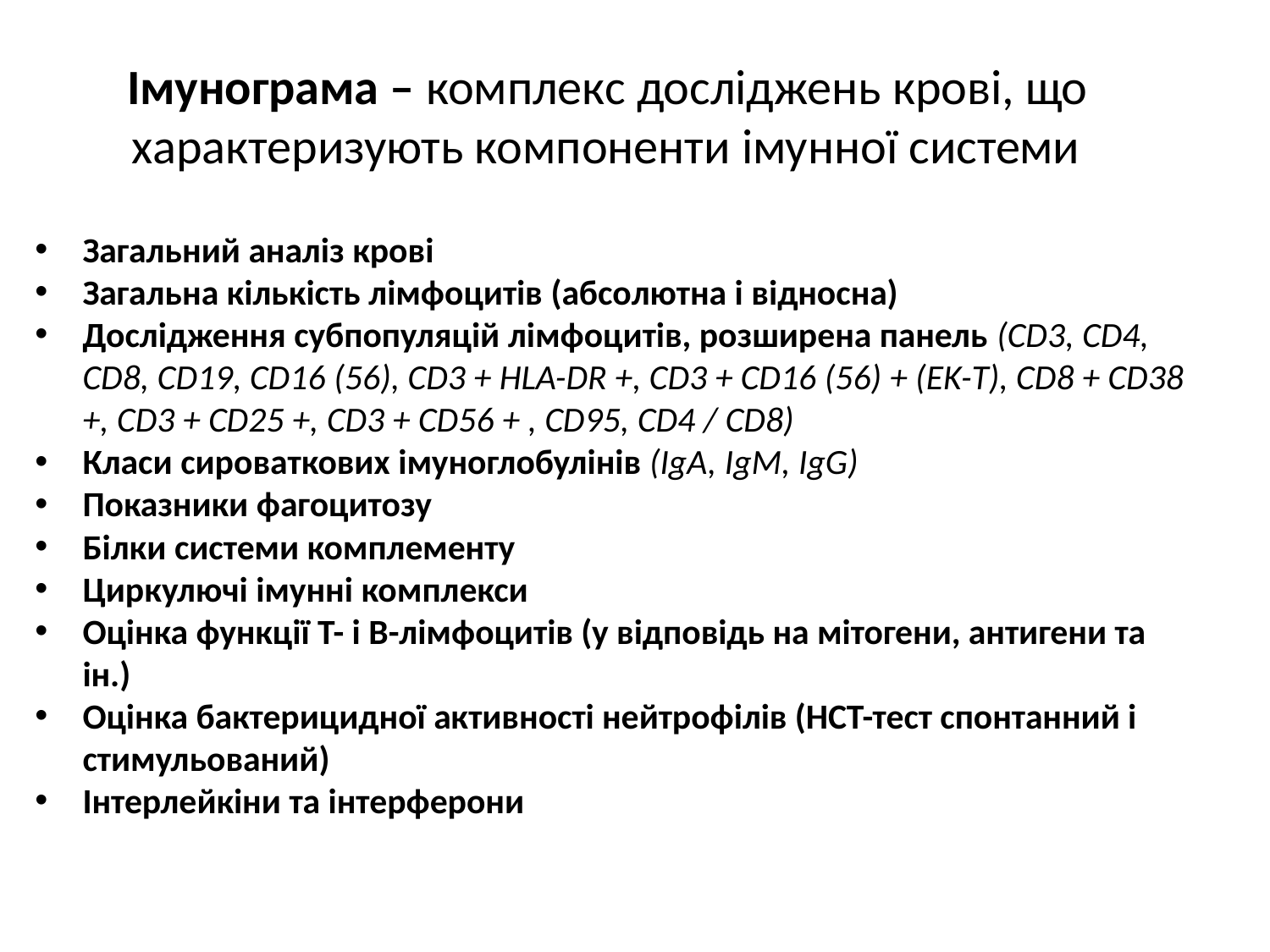

Імунограма – комплекс досліджень крові, що  характеризують компоненти імунної системи
Загальний аналіз крові
Загальна кількість лімфоцитів (абсолютна і відносна)
Дослідження субпопуляцій лімфоцитів, розширена панель (CD3, CD4,  CD8, CD19, CD16 (56), CD3 + HLA-DR +, CD3 + CD16 (56) + (EK-T), CD8 + CD38
+, CD3 + CD25 +, CD3 + CD56 + , CD95, CD4 / CD8)
Класи сироваткових імуноглобулінів (IgA, IgM, IgG)
Показники фагоцитозу
Білки системи комплементу
Циркулючі імунні комплекси
Оцінка функції Т- і В-лімфоцитів (у відповідь на мітогени, антигени та  ін.)
Оцінка бактерицидної активності нейтрофілів (НСТ-тест спонтанний і  стимульований)
Інтерлейкіни та інтерферони